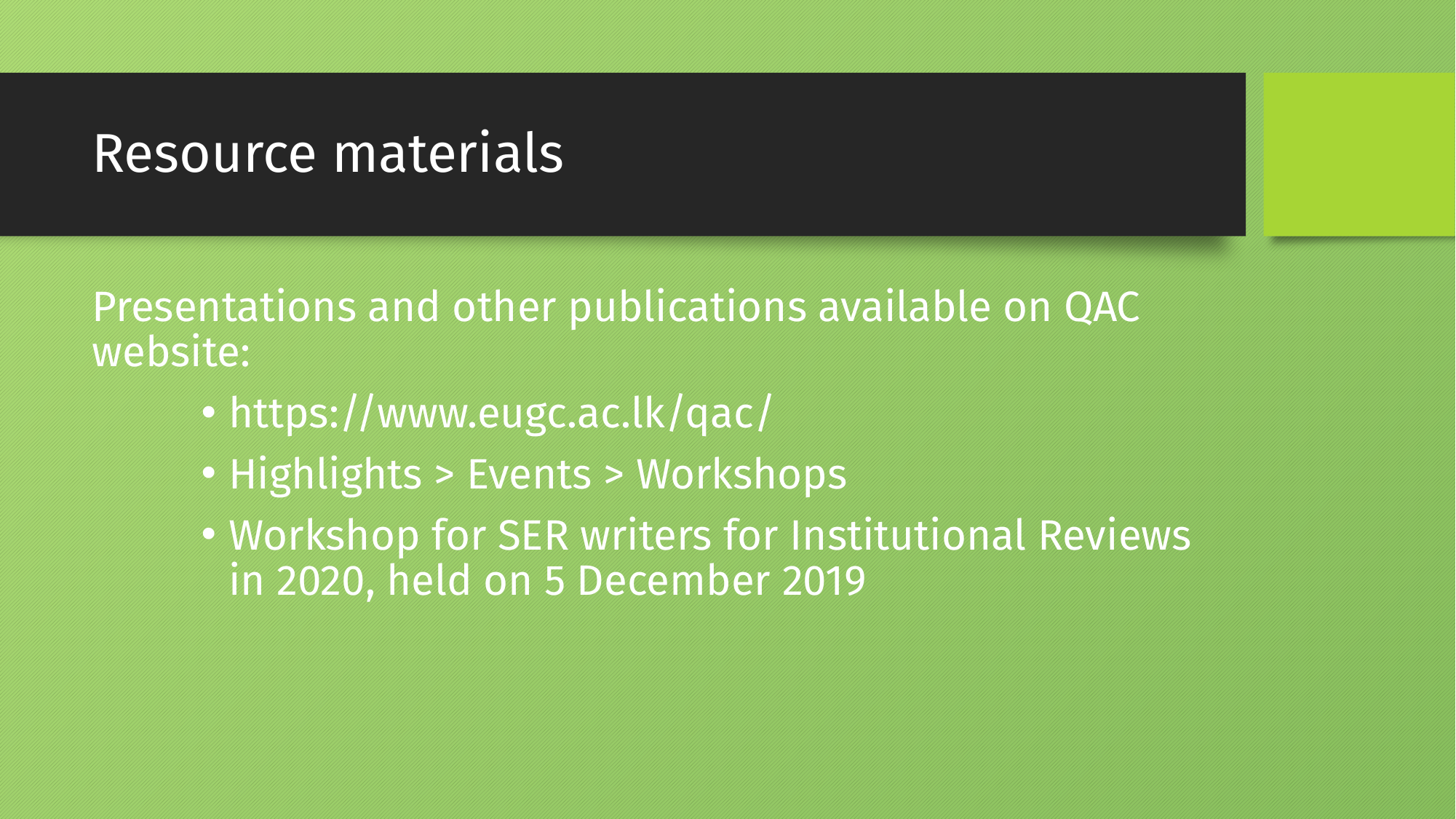

# Resource materials
Presentations and other publications available on QAC website:
https://www.eugc.ac.lk/qac/
Highlights > Events > Workshops
Workshop for SER writers for Institutional Reviews in 2020, held on 5 December 2019